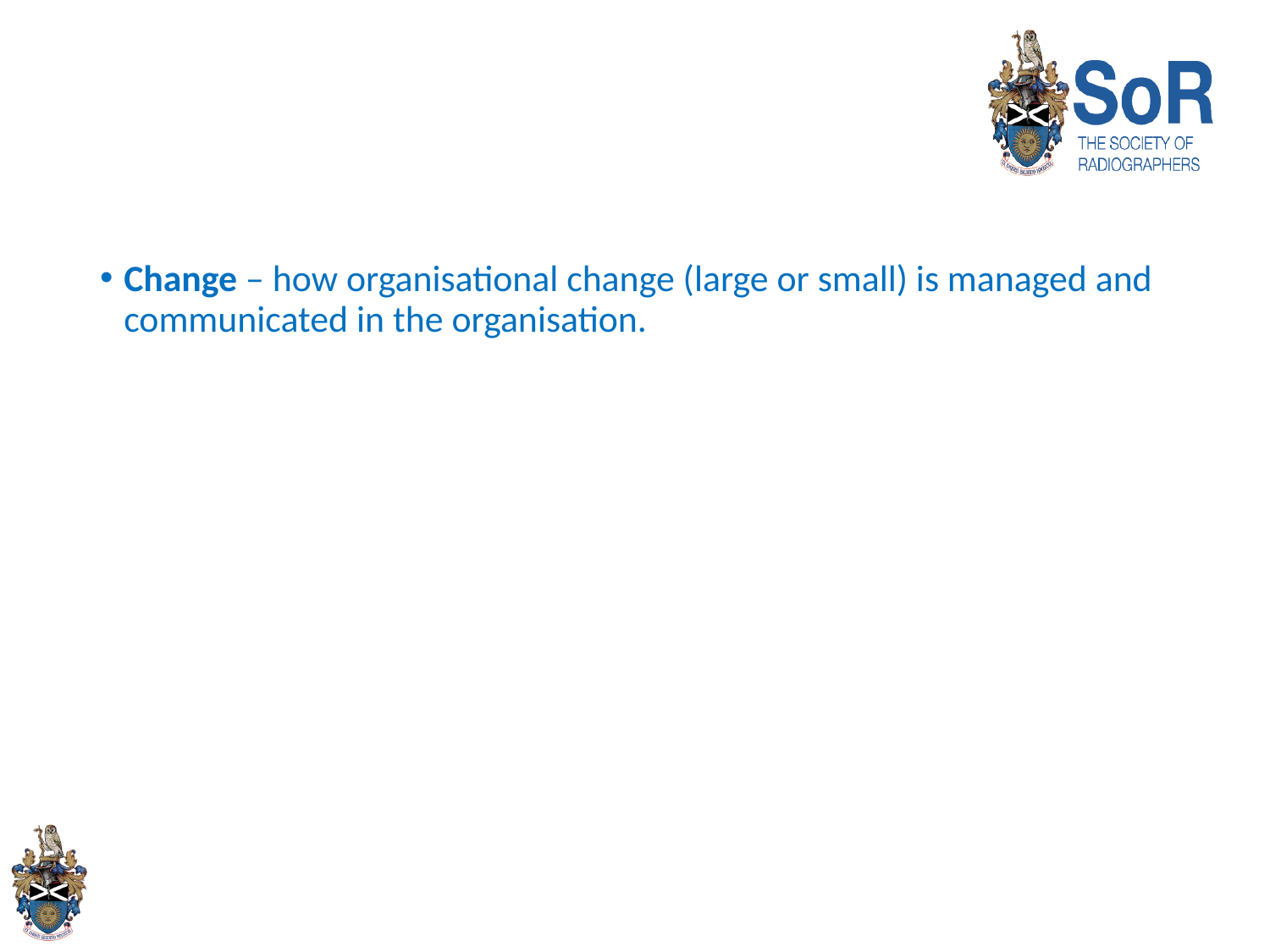

#
Change – how organisational change (large or small) is managed and communicated in the organisation.